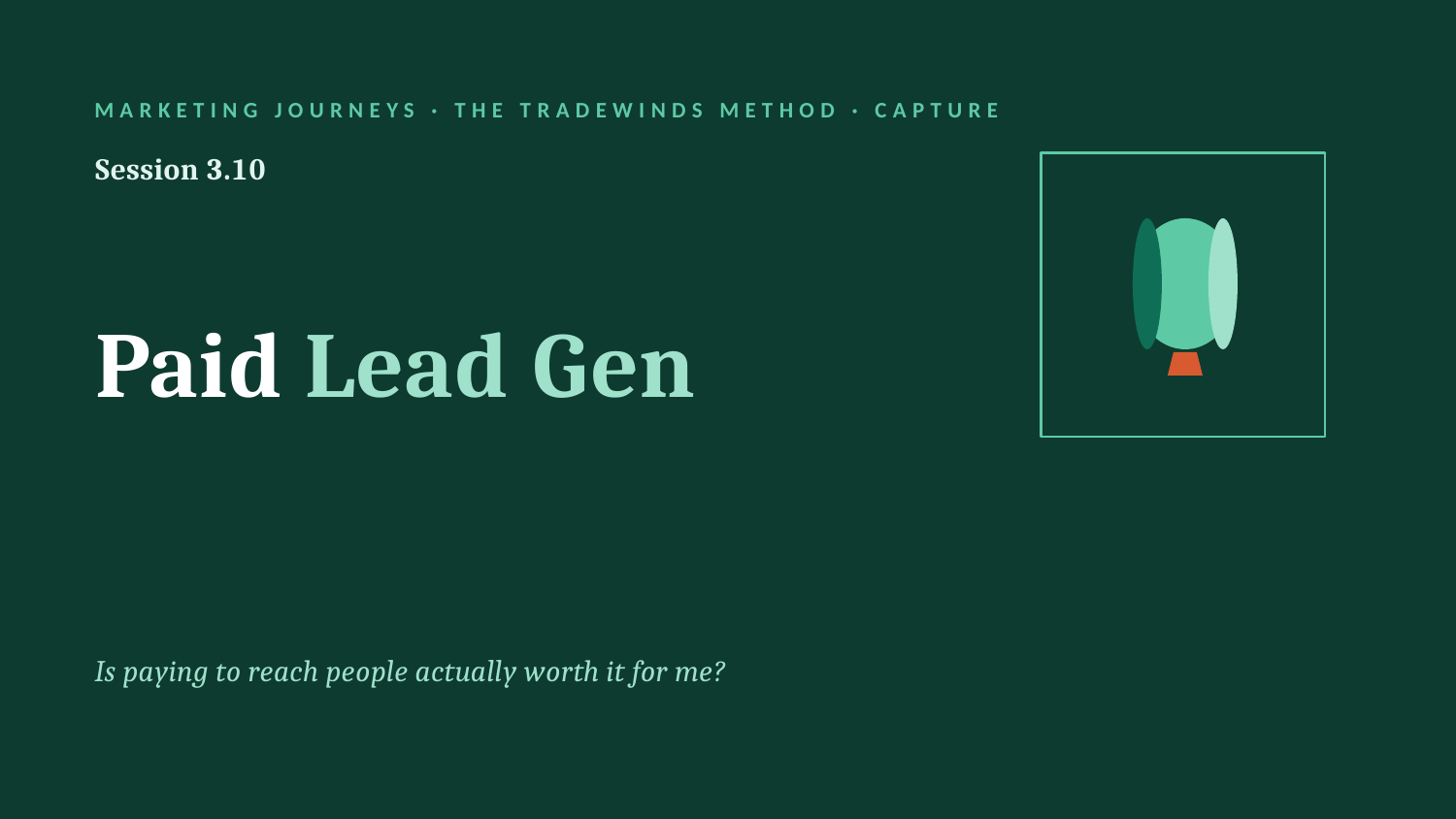

MARKETING JOURNEYS · THE TRADEWINDS METHOD · CAPTURE
Session 3.10

Paid Lead Gen

Is paying to reach people actually worth it for me?